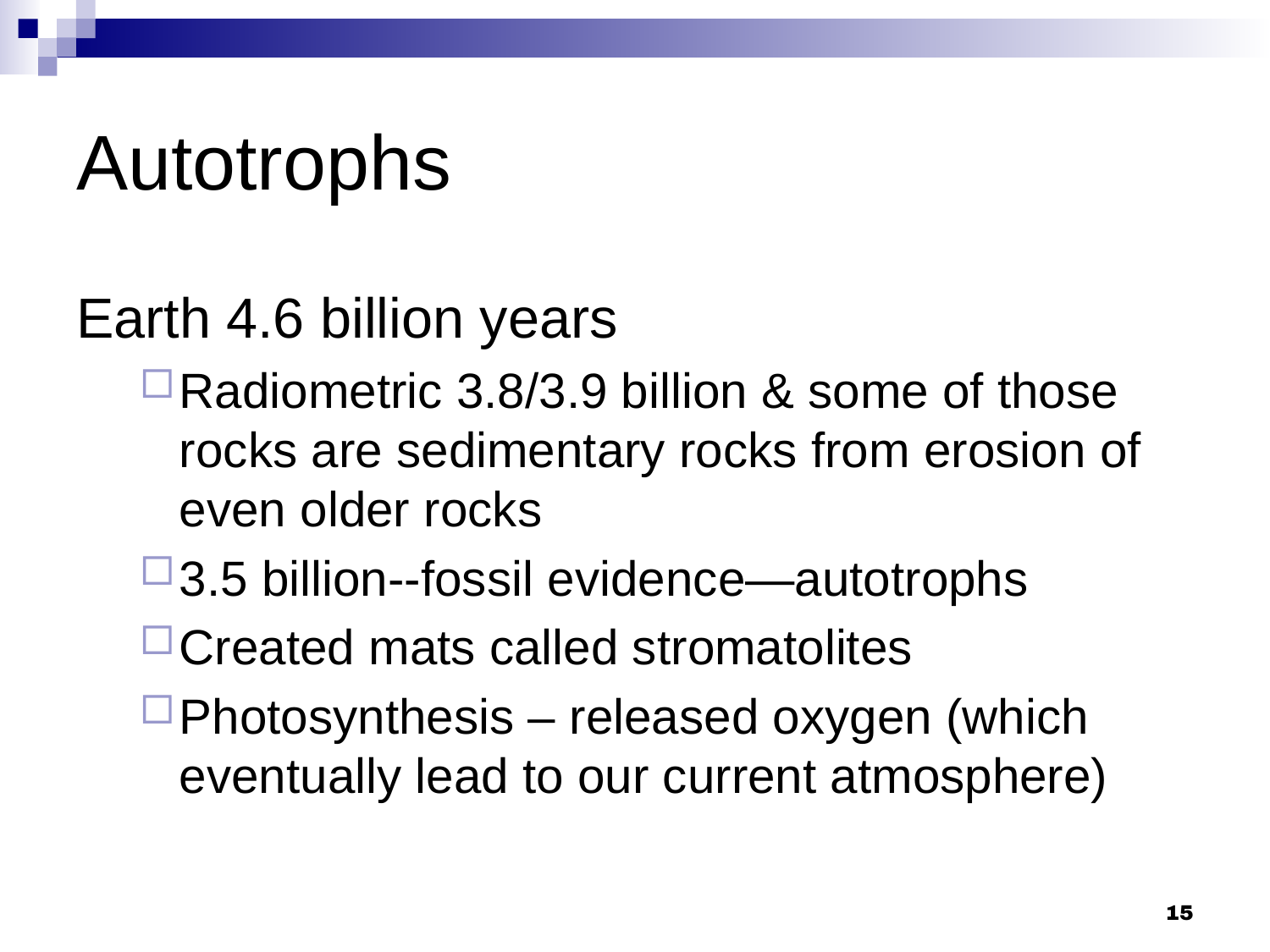

# Autotrophs
Earth 4.6 billion years
Radiometric 3.8/3.9 billion & some of those rocks are sedimentary rocks from erosion of even older rocks
3.5 billion--fossil evidence—autotrophs
Created mats called stromatolites
Photosynthesis – released oxygen (which eventually lead to our current atmosphere)

15